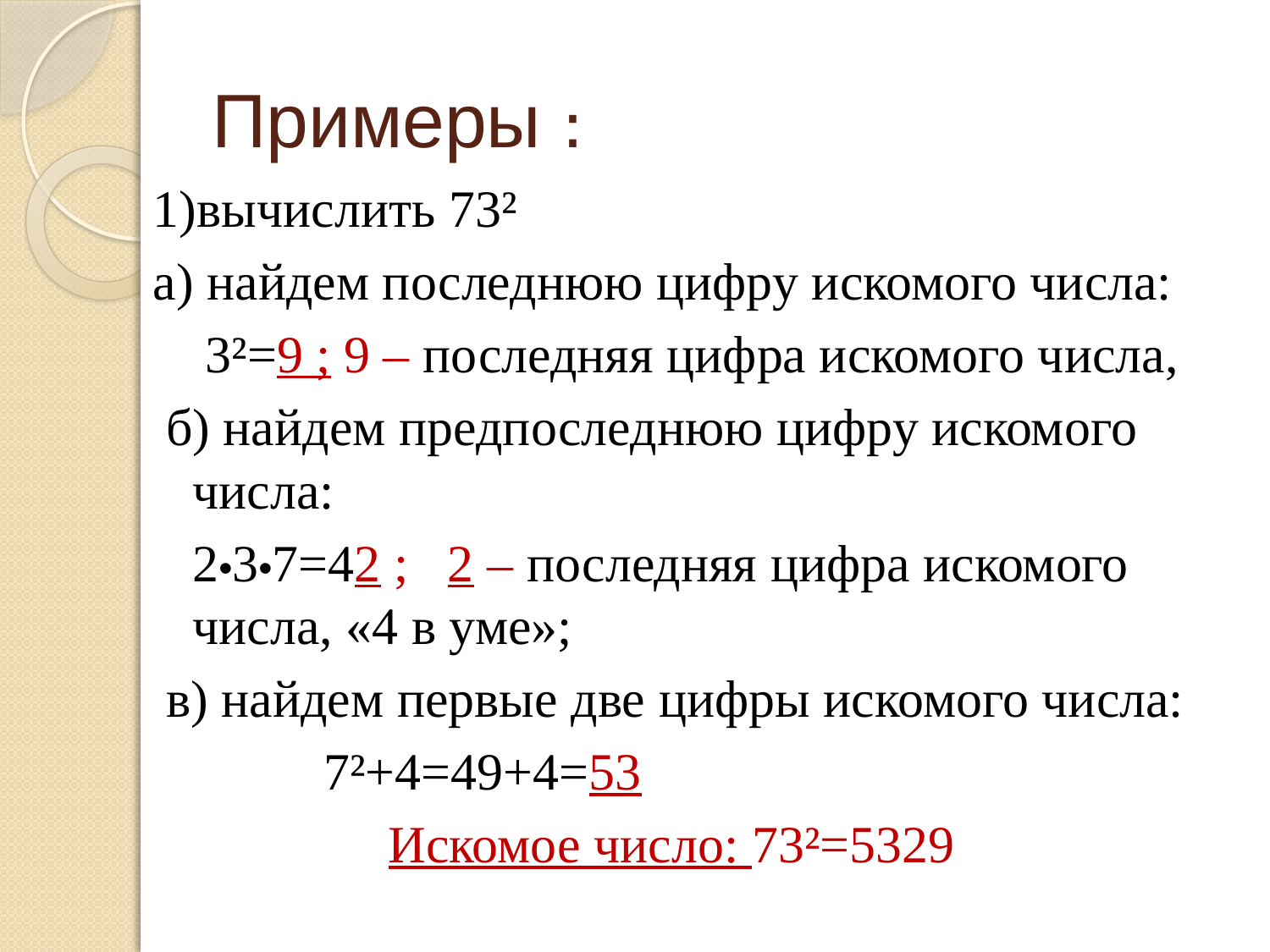

# Примеры :
1)вычислить 73²
а) найдем последнюю цифру искомого числа:
    3²=9 ; 9 – последняя цифра искомого числа,
 б) найдем предпоследнюю цифру искомого числа:
   2•3•7=42 ;   2 – последняя цифра искомого числа, «4 в уме»;
 в) найдем первые две цифры искомого числа:
             7²+4=49+4=53
Искомое число: 73²=5329